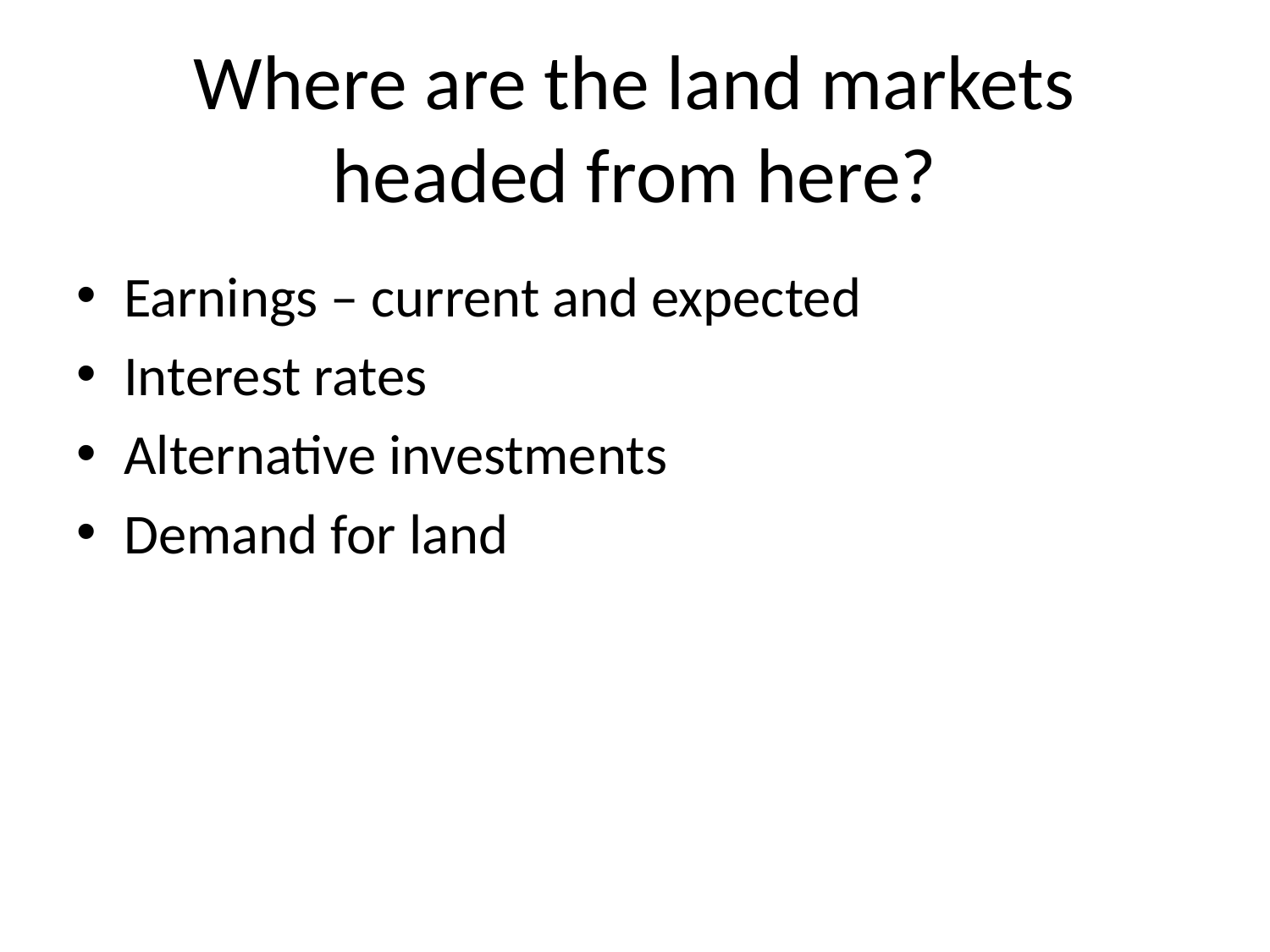

# Where are the land markets headed from here?
Earnings – current and expected
Interest rates
Alternative investments
Demand for land